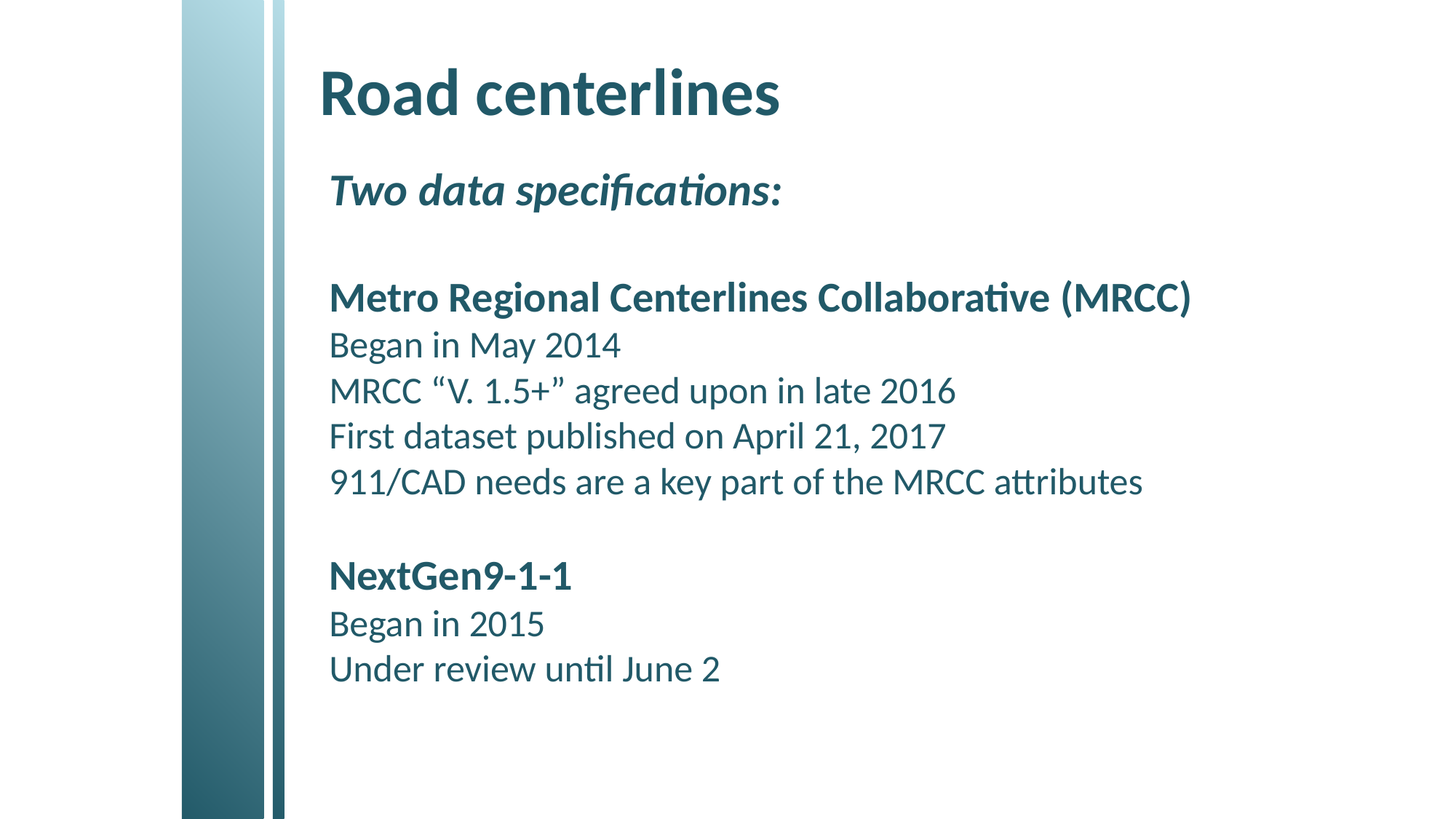

Road centerlines
Two data specifications:

Metro Regional Centerlines Collaborative (MRCC)
Began in May 2014
MRCC “V. 1.5+” agreed upon in late 2016
First dataset published on April 21, 2017
911/CAD needs are a key part of the MRCC attributes

NextGen9-1-1
Began in 2015
Under review until June 2